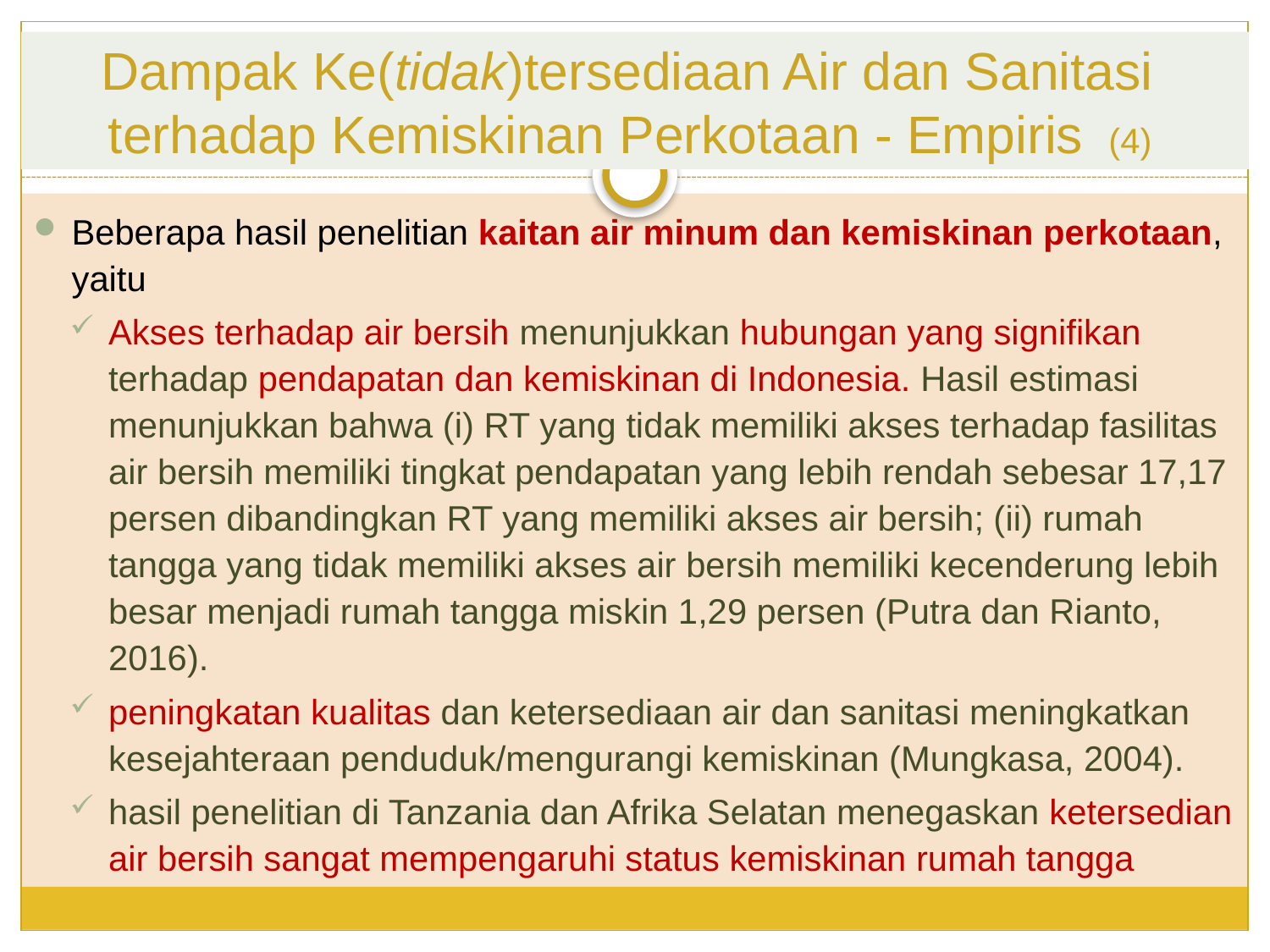

# Dampak Ke(tidak)tersediaan Air dan Sanitasi terhadap Kemiskinan Perkotaan - Empiris  (4)
11
Beberapa hasil penelitian kaitan air minum dan kemiskinan perkotaan, yaitu
Akses terhadap air bersih menunjukkan hubungan yang signifikan terhadap pendapatan dan kemiskinan di Indonesia. Hasil estimasi menunjukkan bahwa (i) RT yang tidak memiliki akses terhadap fasilitas air bersih memiliki tingkat pendapatan yang lebih rendah sebesar 17,17 persen dibandingkan RT yang memiliki akses air bersih; (ii) rumah tangga yang tidak memiliki akses air bersih memiliki kecenderung lebih besar menjadi rumah tangga miskin 1,29 persen (Putra dan Rianto, 2016).
peningkatan kualitas dan ketersediaan air dan sanitasi meningkatkan kesejahteraan penduduk/mengurangi kemiskinan (Mungkasa, 2004).
hasil penelitian di Tanzania dan Afrika Selatan menegaskan ketersedian air bersih sangat mempengaruhi status kemiskinan rumah tangga